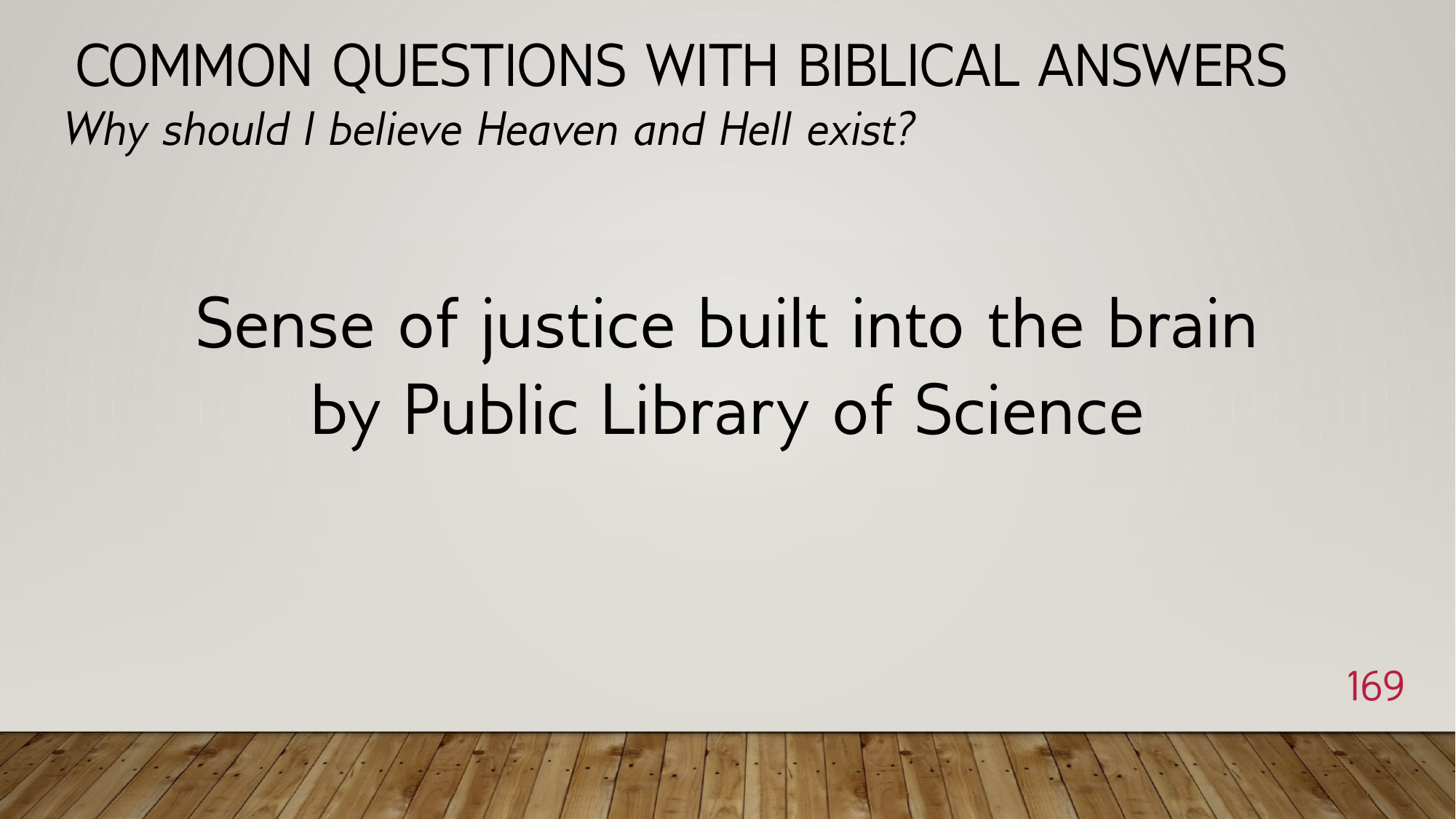

# Common Questions with Biblical Answers
Why should I believe Heaven and Hell exist?
Sense of justice built into the brain
by Public Library of Science
169